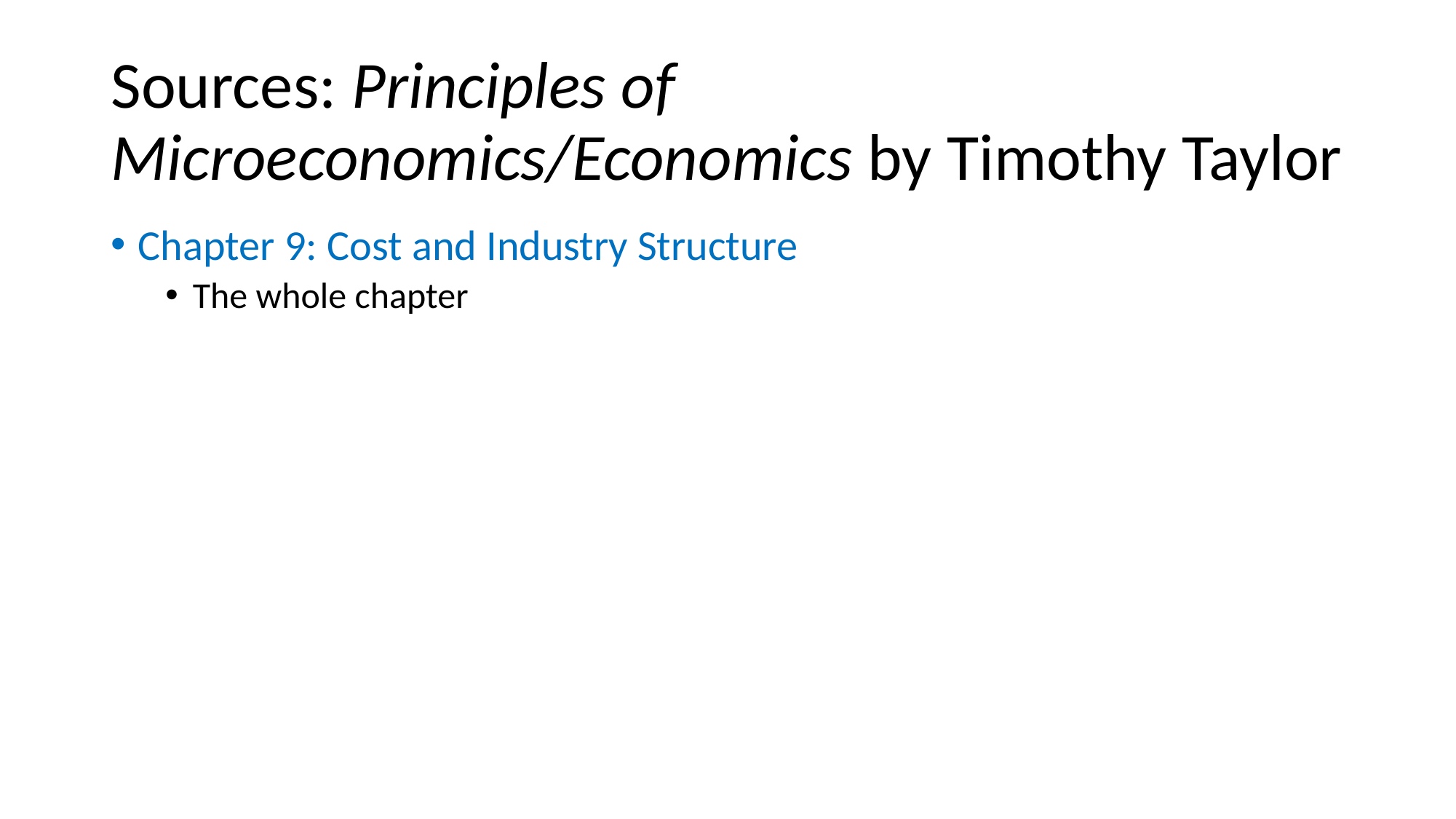

# Sources: Principles of Microeconomics/Economics by Timothy Taylor
Chapter 9: Cost and Industry Structure
The whole chapter